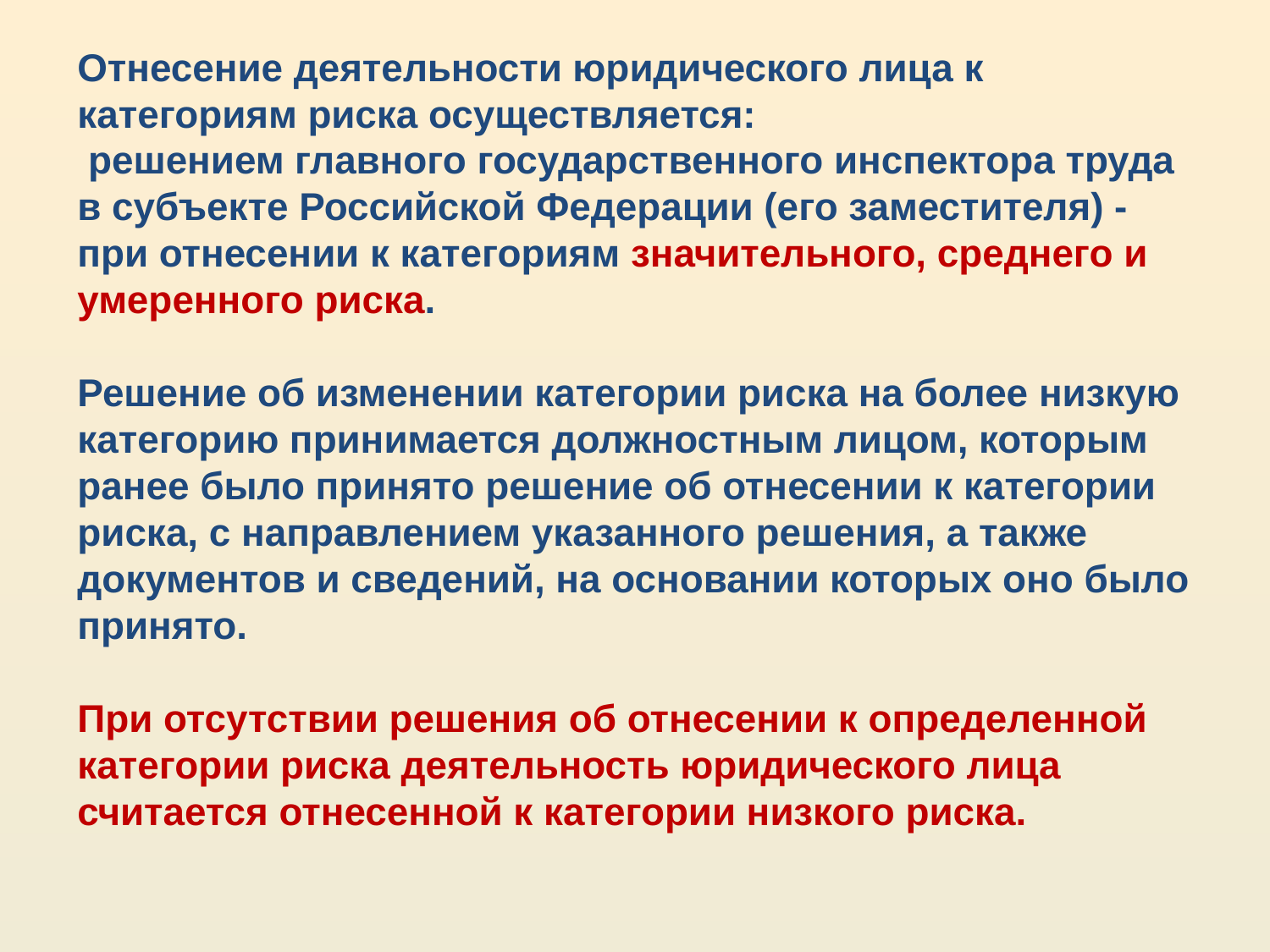

Отнесение деятельности юридического лица к категориям риска осуществляется:
 решением главного государственного инспектора труда в субъекте Российской Федерации (его заместителя) - при отнесении к категориям значительного, среднего и умеренного риска.

Решение об изменении категории риска на более низкую категорию принимается должностным лицом, которым ранее было принято решение об отнесении к категории риска, с направлением указанного решения, а также документов и сведений, на основании которых оно было принято.

При отсутствии решения об отнесении к определенной категории риска деятельность юридического лица считается отнесенной к категории низкого риска.